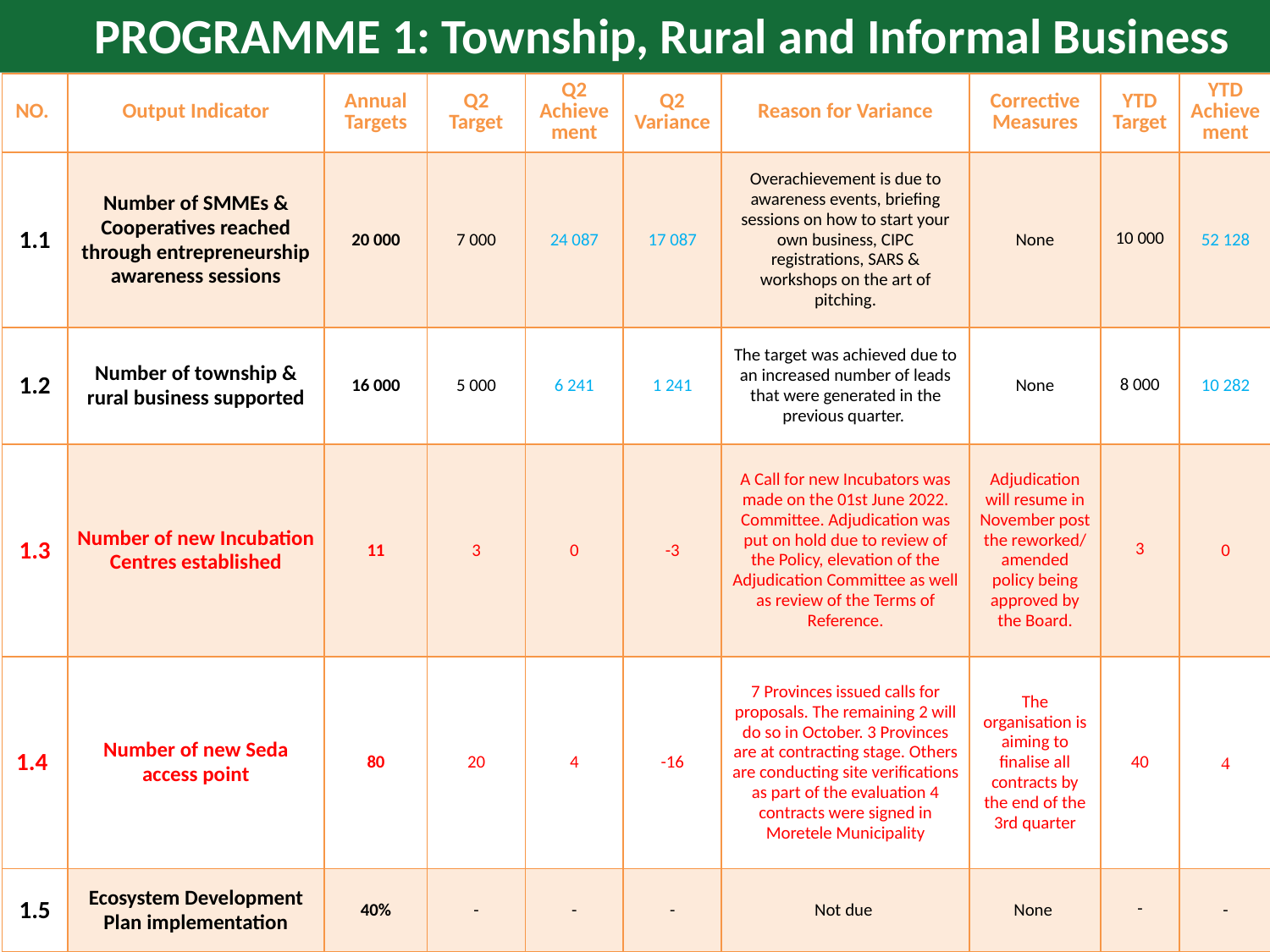

PROGRAMME 1: Township, Rural and Informal Business
| NO. | Output Indicator | Annual Targets | Q2 Target | Q2 Achievement | Q2 Variance | Reason for Variance | Corrective Measures | YTD Target | YTD Achieve ment |
| --- | --- | --- | --- | --- | --- | --- | --- | --- | --- |
| 1.1 | Number of SMMEs & Cooperatives reached through entrepreneurship awareness sessions | 20 000 | 7 000 | 24 087 | 17 087 | Overachievement is due to awareness events, briefing sessions on how to start your own business, CIPC registrations, SARS & workshops on the art of pitching. | None | 10 000 | 52 128 |
| 1.2 | Number of township & rural business supported | 16 000 | 5 000 | 6 241 | 1 241 | The target was achieved due to an increased number of leads that were generated in the previous quarter. | None | 8 000 | 10 282 |
| 1.3 | Number of new Incubation Centres established | 11 | 3 | 0 | -3 | A Call for new Incubators was made on the 01st June 2022. Committee. Adjudication was put on hold due to review of the Policy, elevation of the Adjudication Committee as well as review of the Terms of Reference. | Adjudication will resume in November post the reworked/ amended policy being approved by the Board. | 3 | 0 |
| 1.4 | Number of new Seda access point | 80 | 20 | 4 | -16 | 7 Provinces issued calls for proposals. The remaining 2 will do so in October. 3 Provinces are at contracting stage. Others are conducting site verifications as part of the evaluation 4 contracts were signed in Moretele Municipality | The organisation is aiming to finalise all contracts by the end of the 3rd quarter | 40 | 4 |
| 1.5 | Ecosystem Development Plan implementation | 40% | - | - | - | Not due | None | - | - |